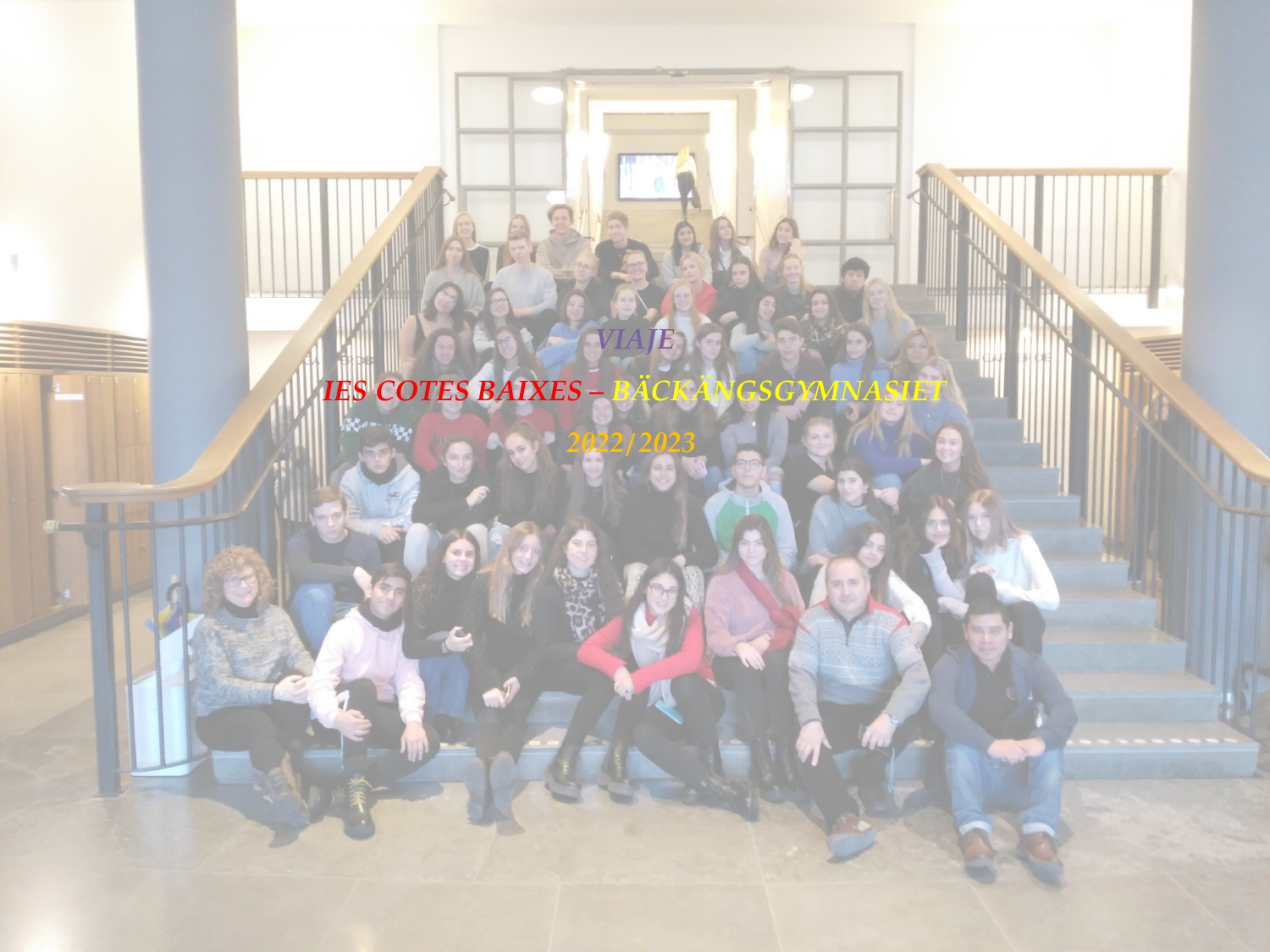

# VIAJE IES COTES BAIXES – BÄCKÄNGSGYMNASIET 2022/2023